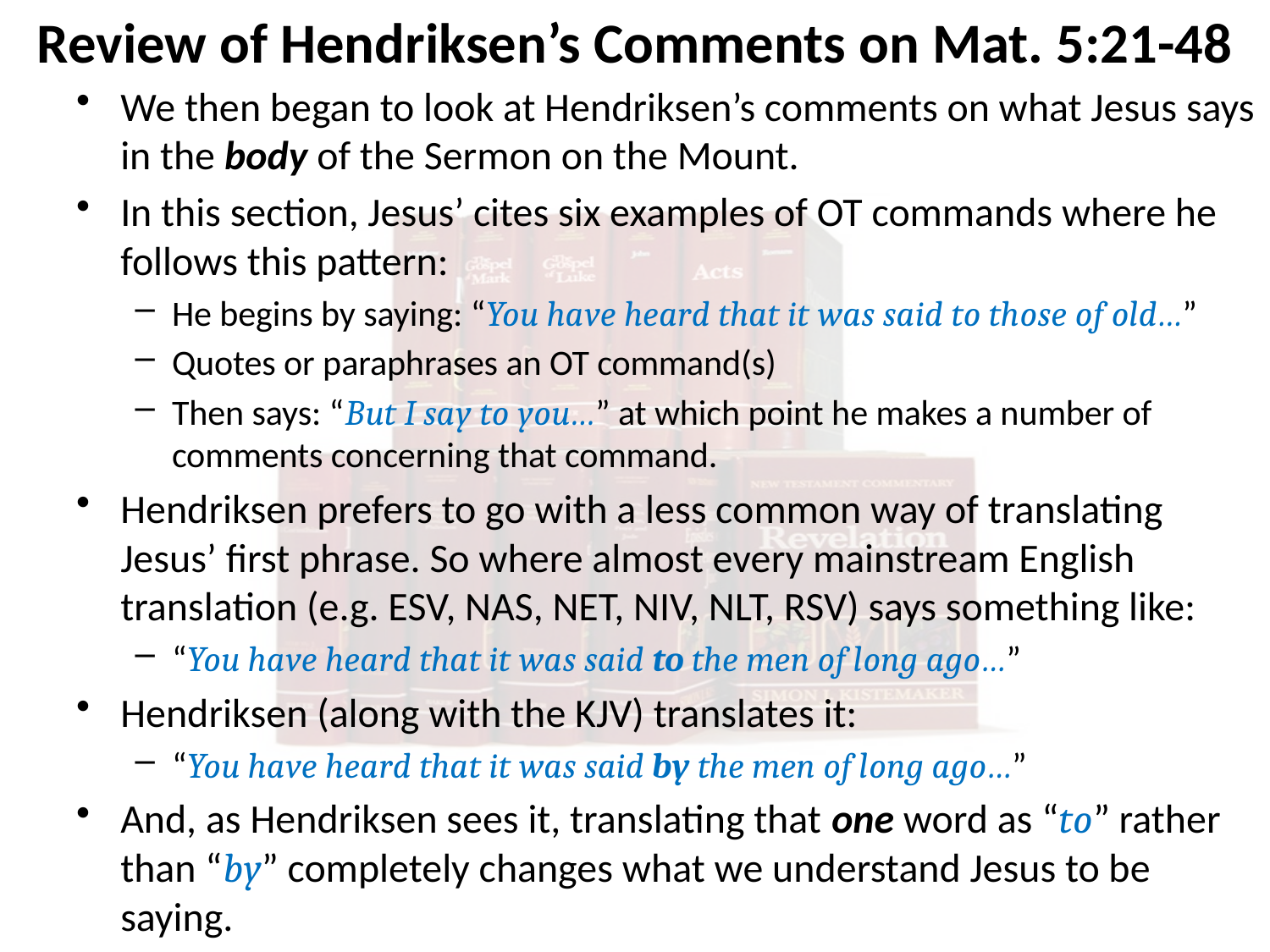

# Review of Hendriksen’s Comments on Mat. 5:21-48
We then began to look at Hendriksen’s comments on what Jesus says in the body of the Sermon on the Mount.
In this section, Jesus’ cites six examples of OT commands where he follows this pattern:
He begins by saying: “You have heard that it was said to those of old…”
Quotes or paraphrases an OT command(s)
Then says: “But I say to you…” at which point he makes a number of comments concerning that command.
Hendriksen prefers to go with a less common way of translating Jesus’ first phrase. So where almost every mainstream English translation (e.g. ESV, NAS, NET, NIV, NLT, RSV) says something like:
“You have heard that it was said to the men of long ago…”
Hendriksen (along with the KJV) translates it:
“You have heard that it was said by the men of long ago…”
And, as Hendriksen sees it, translating that one word as “to” rather than “by” completely changes what we understand Jesus to be saying.